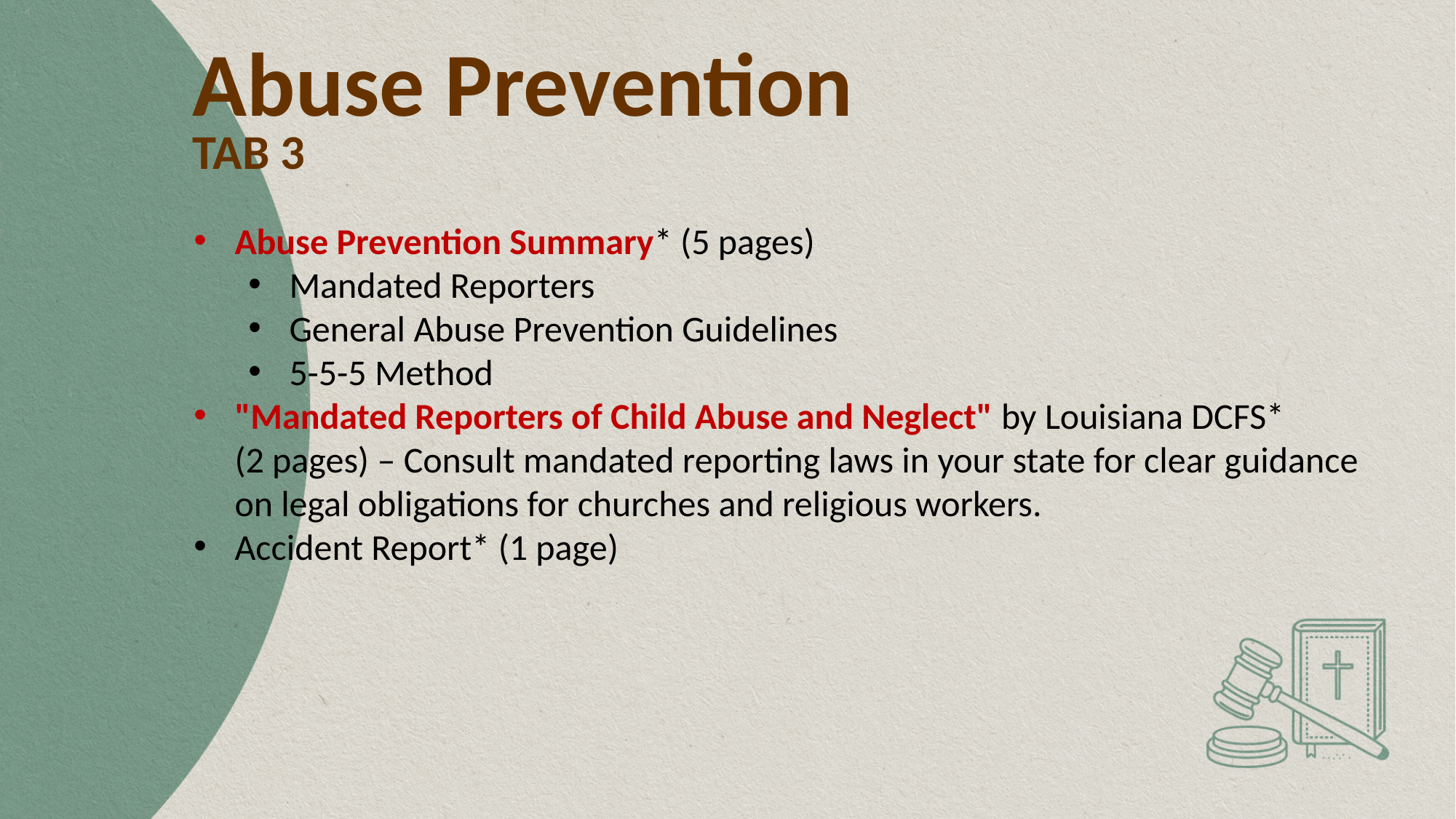

# Abuse Prevention
TAB 3

Abuse Prevention Summary* (5 pages)
Mandated Reporters
General Abuse Prevention Guidelines
5-5-5 Method
"Mandated Reporters of Child Abuse and Neglect" by Louisiana DCFS*
(2 pages) – Consult mandated reporting laws in your state for clear guidance
on legal obligations for churches and religious workers.
Accident Report* (1 page)